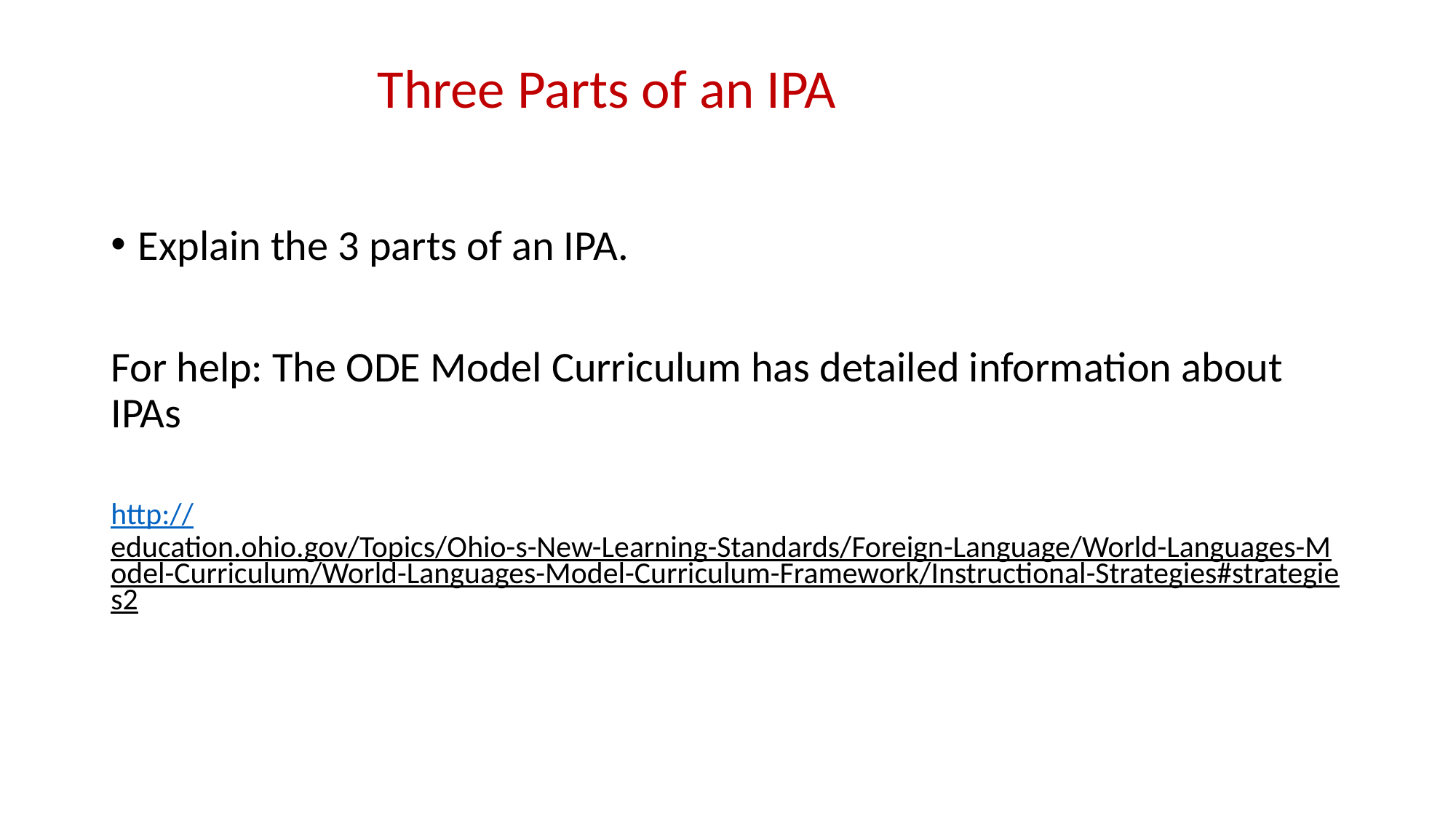

# Three Parts of an IPA
Explain the 3 parts of an IPA.

For help: The ODE Model Curriculum has detailed information about IPAs
http://education.ohio.gov/Topics/Ohio-s-New-Learning-Standards/Foreign-Language/World-Languages-Model-Curriculum/World-Languages-Model-Curriculum-Framework/Instructional-Strategies#strategies2